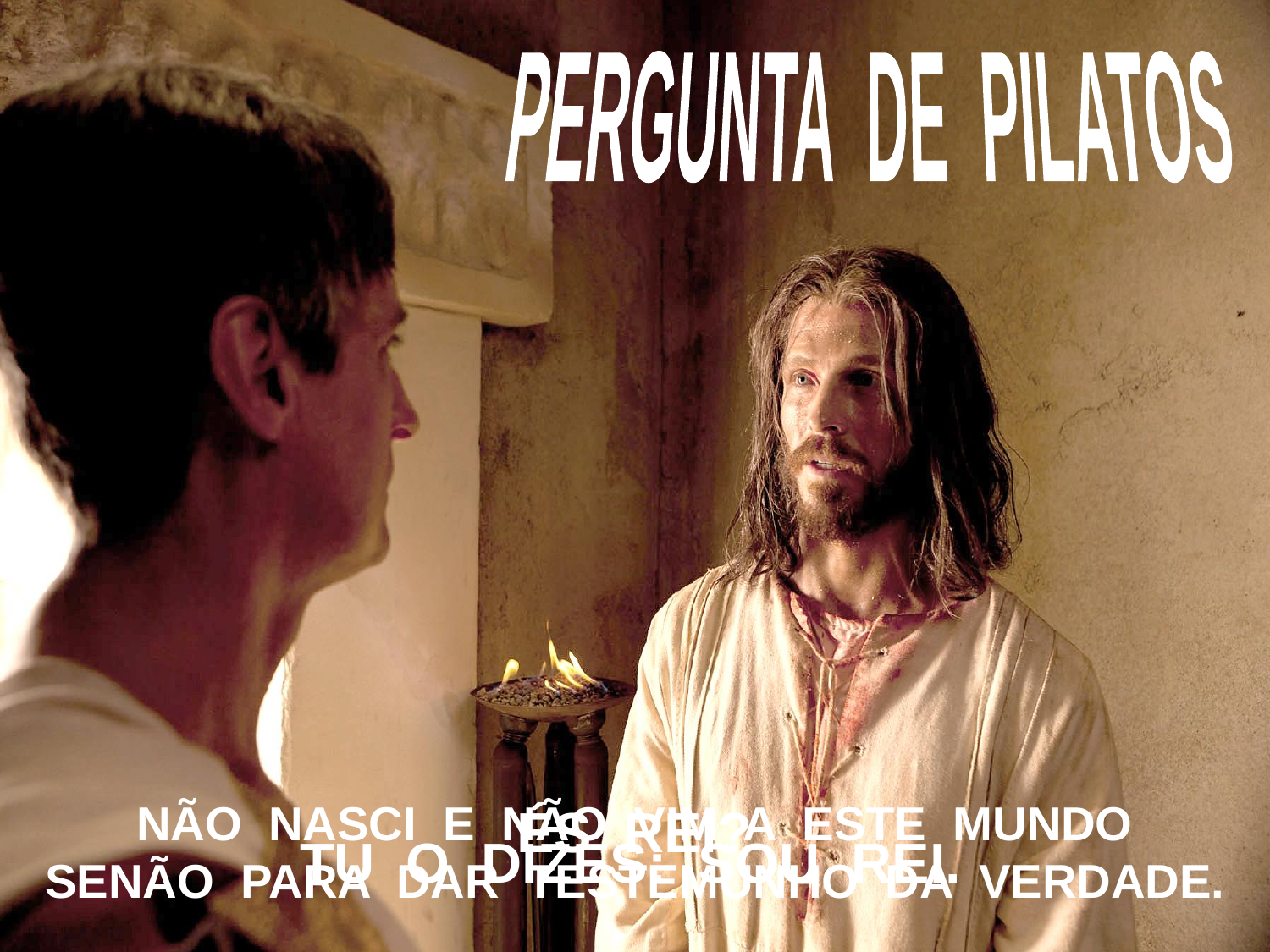

PERGUNTA  DE  PILATOS
NÃO  NASCI  E  NÃO  VIM  A  ESTE  MUNDO
SENÃO  PARA  DAR  TESTEMUNHO  DA  VERDADE.
ÉS  REI?
TU  O  DIZES:  SOU  REI.